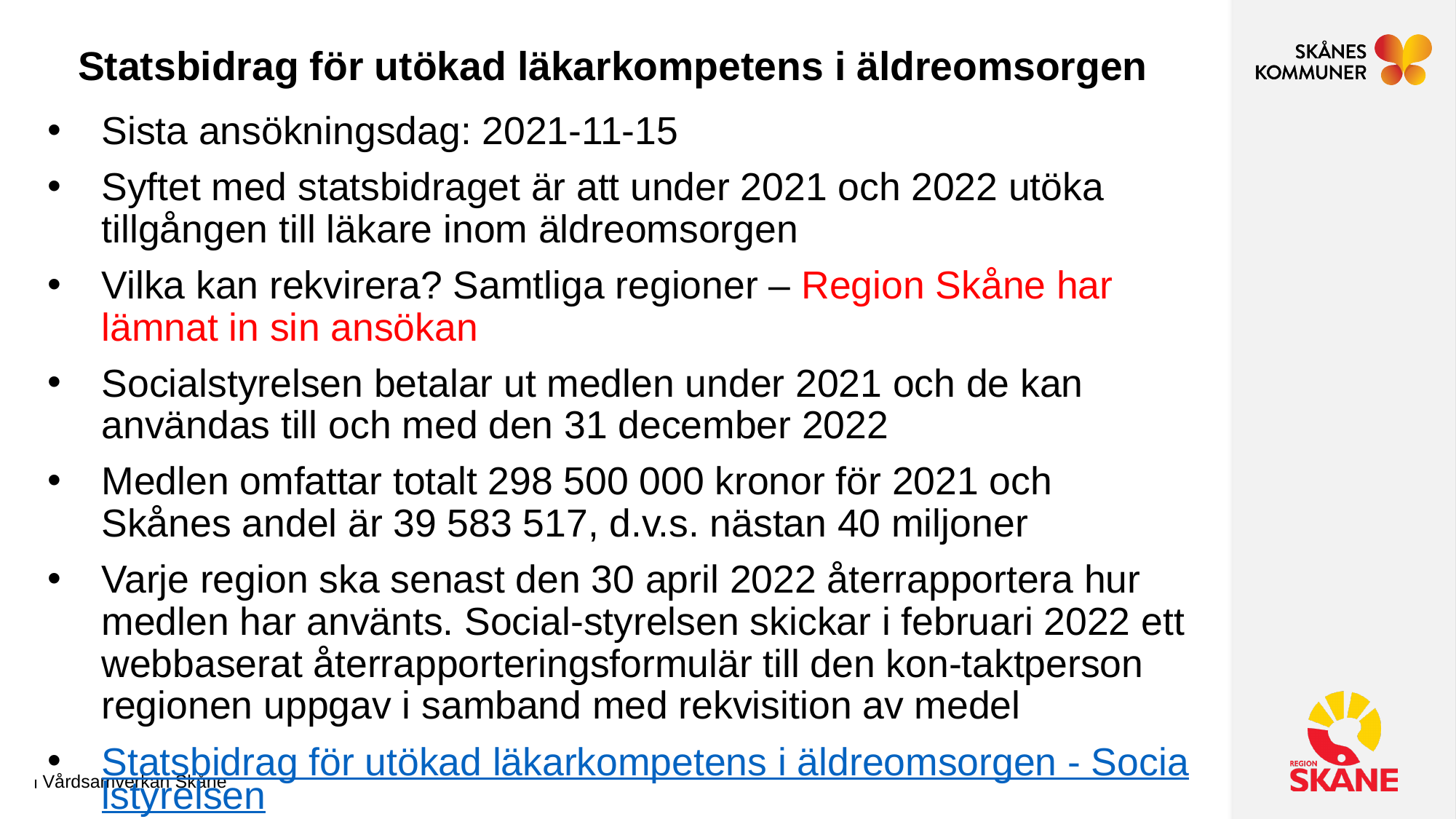

# Statsbidrag för utökad läkarkompetens i äldreomsorgen
Sista ansökningsdag: 2021-11-15
Syftet med statsbidraget är att under 2021 och 2022 utöka tillgången till läkare inom äldreomsorgen
Vilka kan rekvirera? Samtliga regioner – Region Skåne har lämnat in sin ansökan
Socialstyrelsen betalar ut medlen under 2021 och de kan användas till och med den 31 december 2022
Medlen omfattar totalt 298 500 000 kronor för 2021 och Skånes andel är 39 583 517, d.v.s. nästan 40 miljoner
Varje region ska senast den 30 april 2022 återrapportera hur medlen har använts. Social-styrelsen skickar i februari 2022 ett webbaserat återrapporteringsformulär till den kon-taktperson regionen uppgav i samband med rekvisition av medel
Statsbidrag för utökad läkarkompetens i äldreomsorgen - Socialstyrelsen